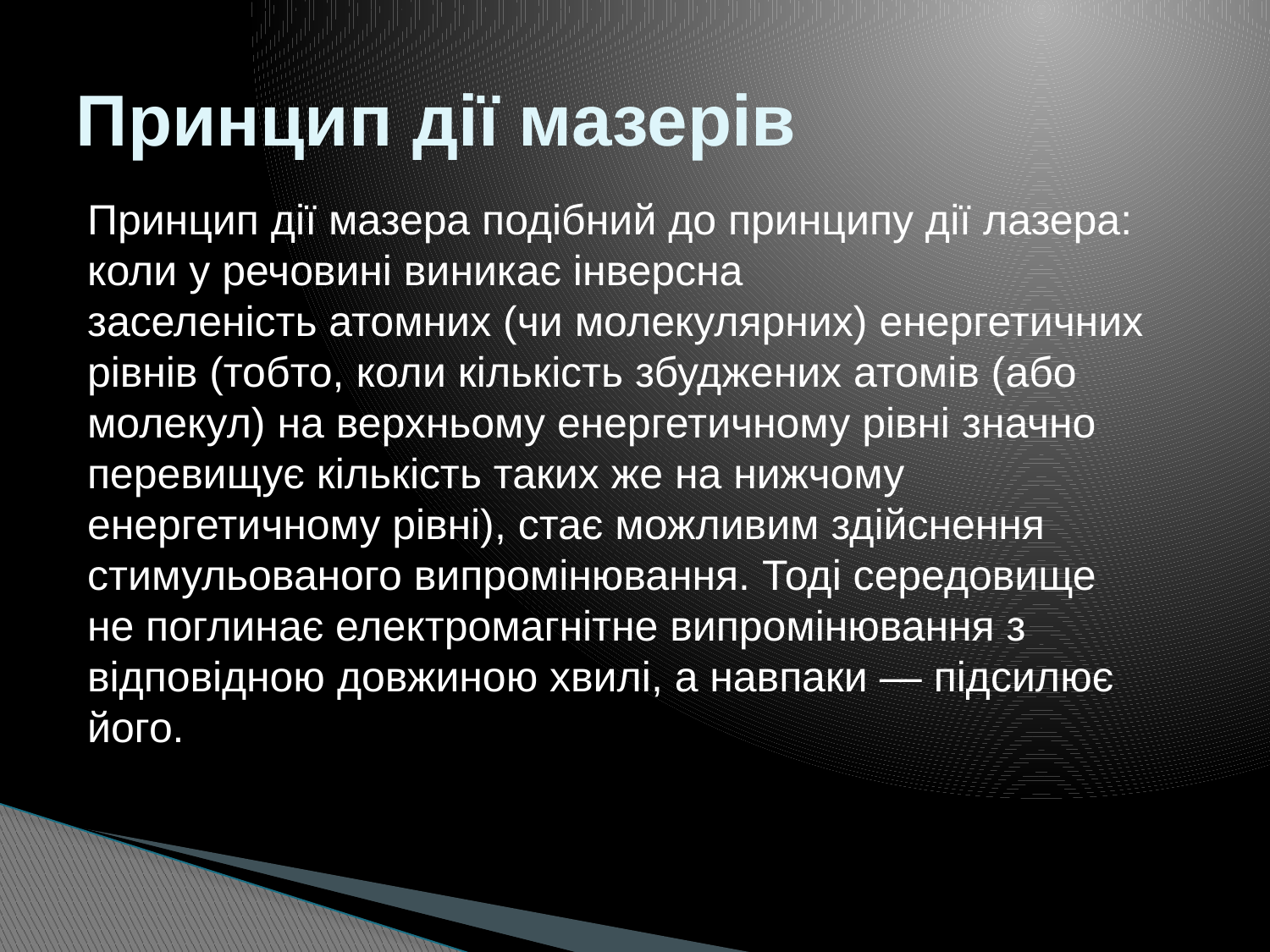

# Принцип дії мазерів
Принцип дії мазера подібний до принципу дії лазера: коли у речовині виникає інверсна заселеність атомних (чи молекулярних) енергетичних рівнів (тобто, коли кількість збуджених атомів (або молекул) на верхньому енергетичному рівні значно перевищує кількість таких же на нижчому енергетичному рівні), стає можливим здійснення стимульованого випромінювання. Тоді середовище не поглинає електромагнітне випромінювання з відповідною довжиною хвилі, а навпаки — підсилює його.